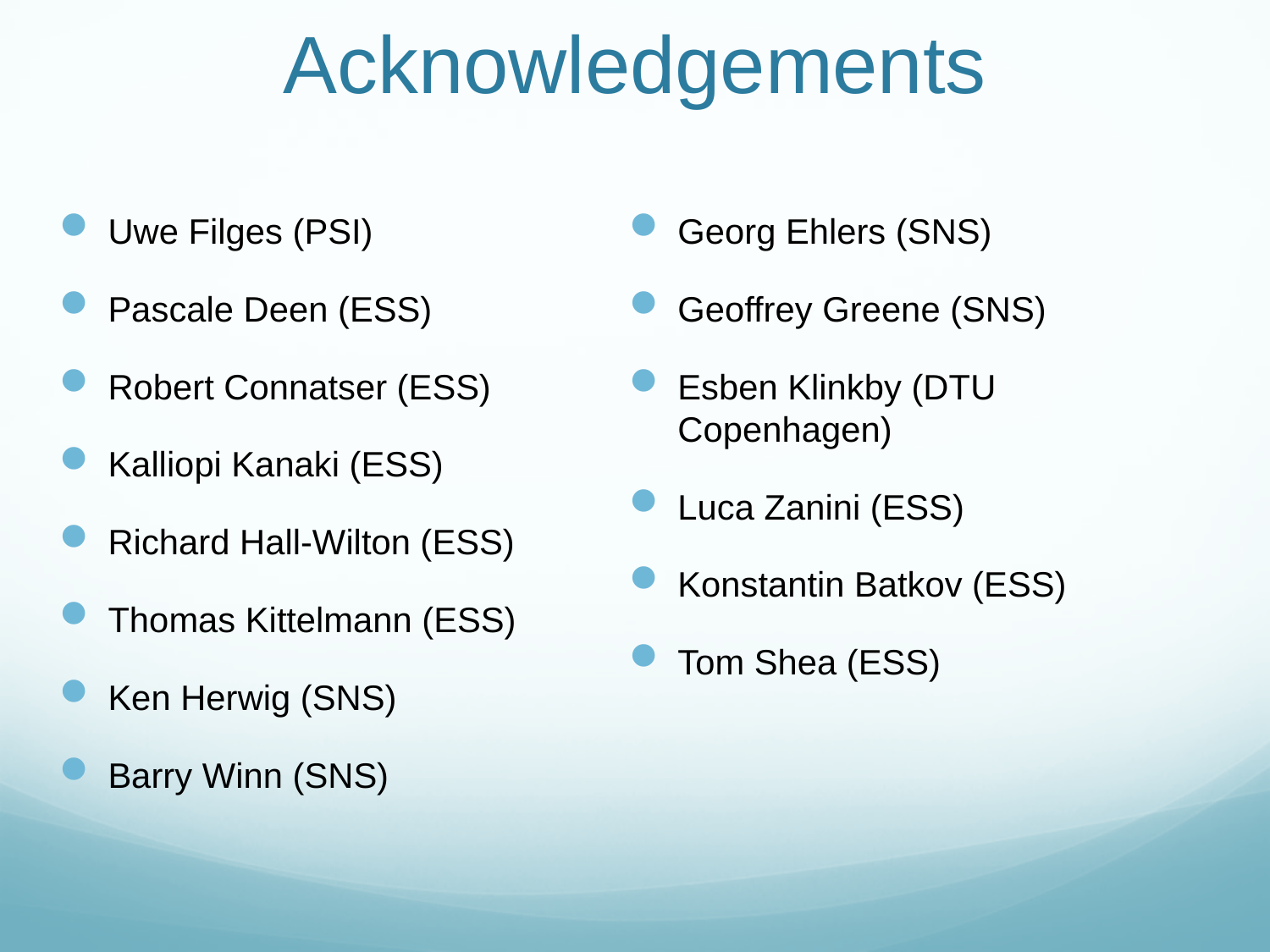

# Acknowledgements
Uwe Filges (PSI)
Pascale Deen (ESS)
Robert Connatser (ESS)
Kalliopi Kanaki (ESS)
Richard Hall-Wilton (ESS)
Thomas Kittelmann (ESS)
Ken Herwig (SNS)
Barry Winn (SNS)
Georg Ehlers (SNS)
Geoffrey Greene (SNS)
Esben Klinkby (DTU Copenhagen)
Luca Zanini (ESS)
Konstantin Batkov (ESS)
Tom Shea (ESS)